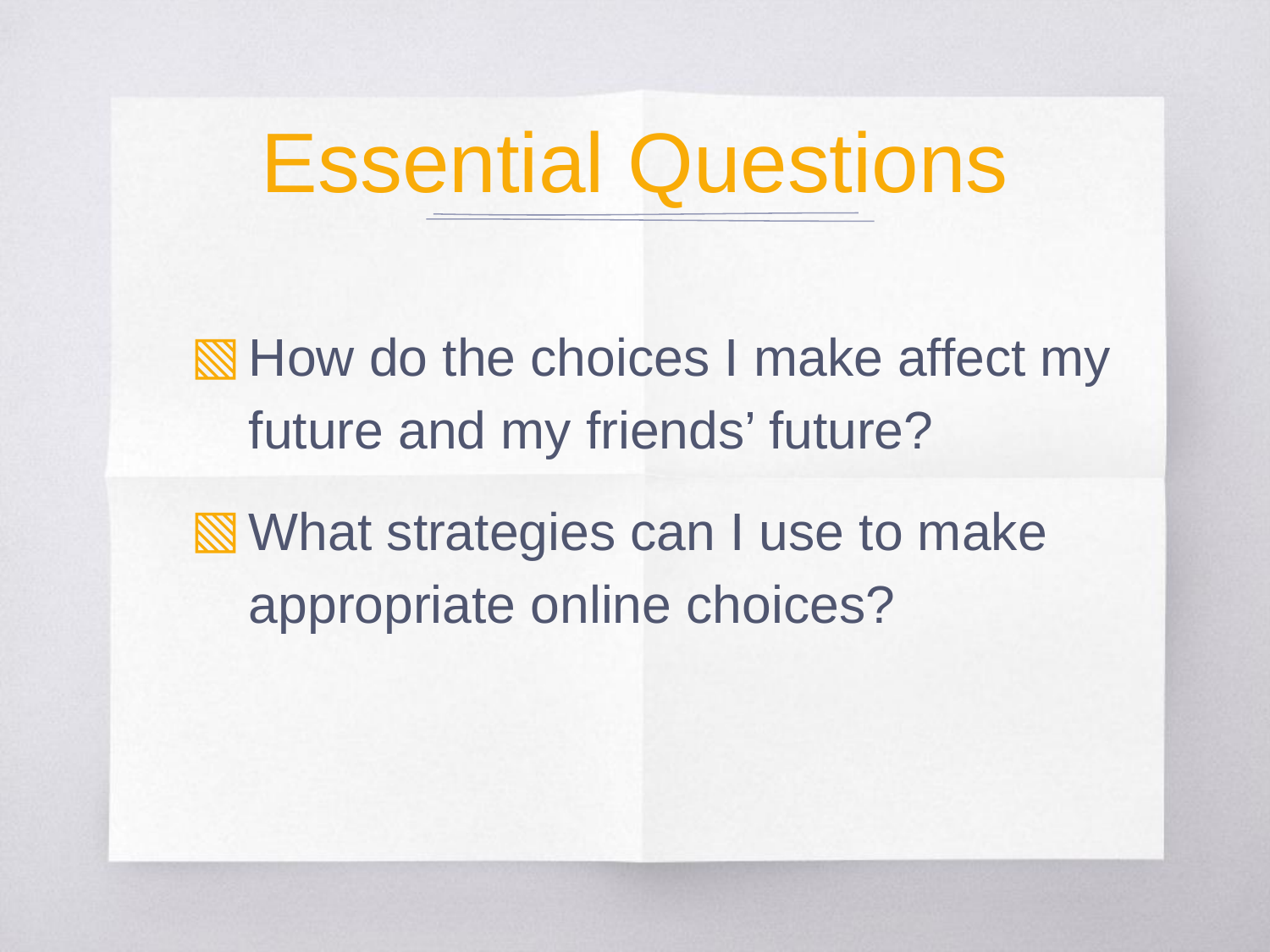

# Essential Questions

How do the choices I make affect my future and my friends’ future?
What strategies can I use to make appropriate online choices?